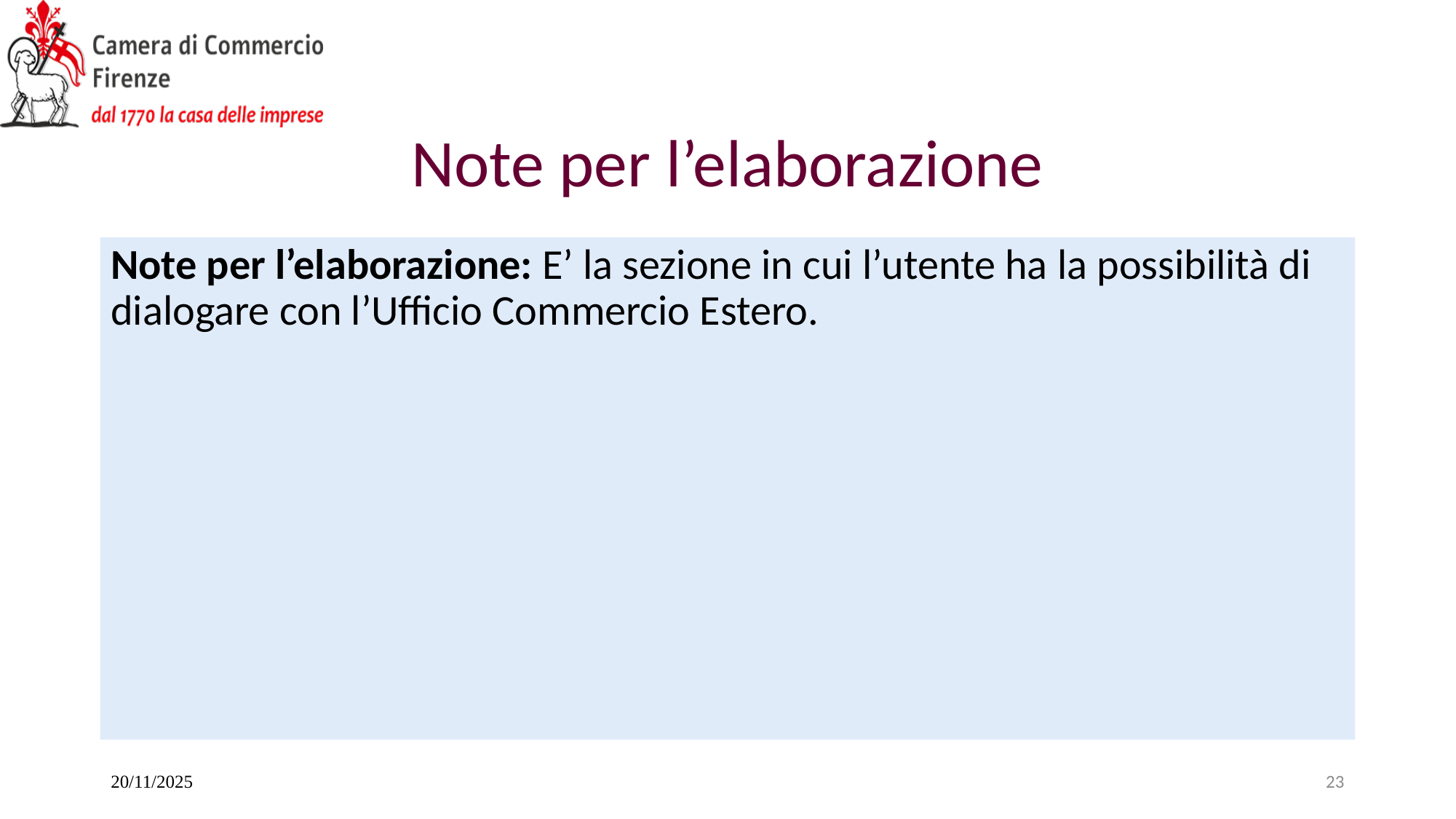

# Note per l’elaborazione
Note per l’elaborazione: E’ la sezione in cui l’utente ha la possibilità di dialogare con l’Ufficio Commercio Estero.
20/11/2025
23